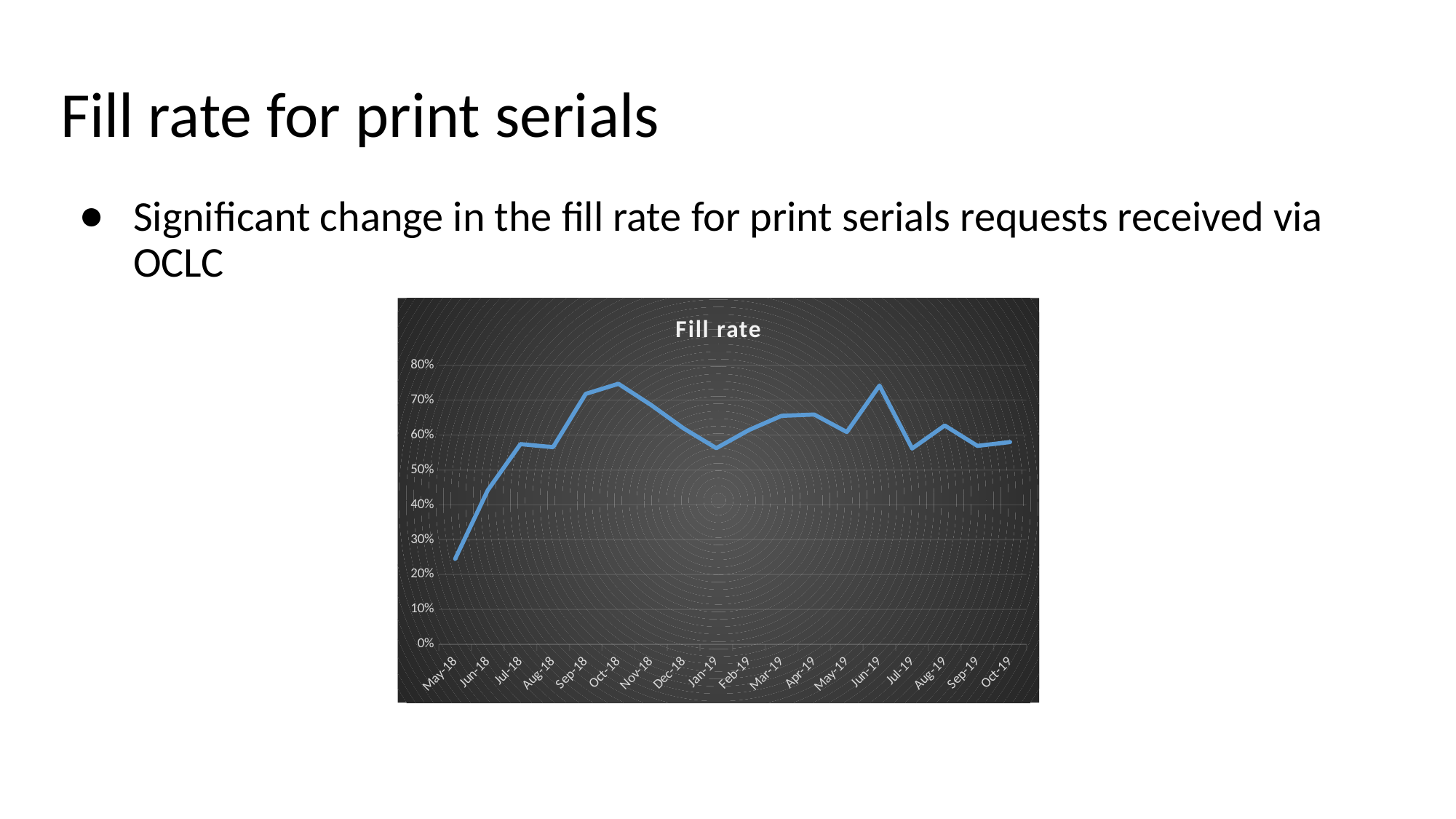

# Fill rate for print serials
Significant change in the fill rate for print serials requests received via OCLC

### Chart:

| Category | Fill rate |
|---|---|
| 43739 | 0.58 |
| 43709 | 0.5689655172413793 |
| 43678 | 0.6274509803921569 |
| 43647 | 0.5614035087719298 |
| 43617 | 0.7419354838709677 |
| 43586 | 0.6086956521739131 |
| 43556 | 0.6588235294117647 |
| 43525 | 0.6551724137931034 |
| 43497 | 0.6142857142857143 |
| 43466 | 0.5625 |
| 43435 | 0.6190476190476191 |
| 43405 | 0.6862745098039216 |
| 43374 | 0.7469879518072289 |
| 43344 | 0.717948717948718 |
| 43313 | 0.5652173913043478 |
| 43282 | 0.5740740740740741 |
| 43252 | 0.4418604651162791 |
| 43221 | 0.24484536082474226 |